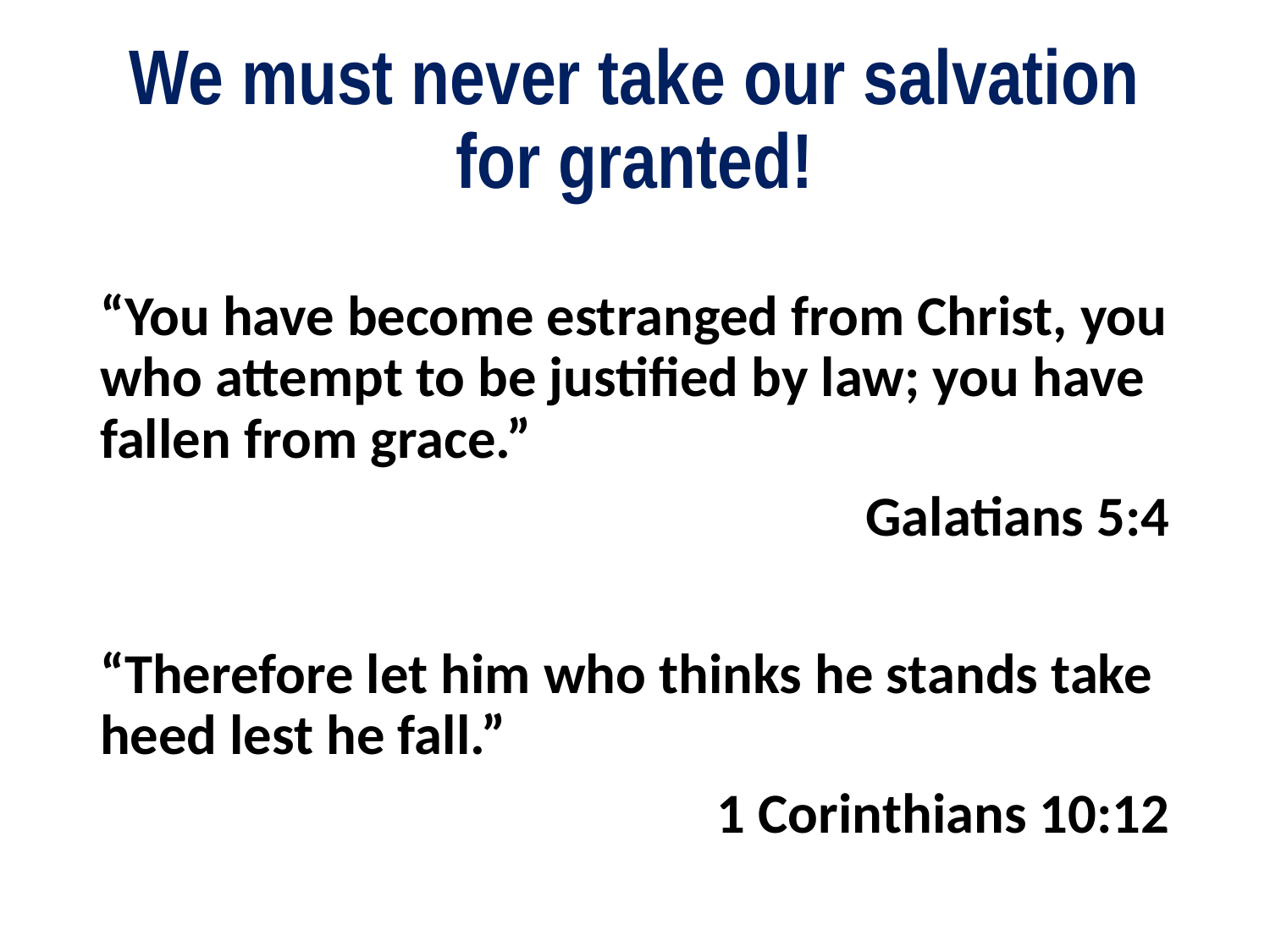

# We must never take our salvation for granted!
“You have become estranged from Christ, you who attempt to be justified by law; you have fallen from grace.”
Galatians 5:4

“Therefore let him who thinks he stands take heed lest he fall.”
1 Corinthians 10:12